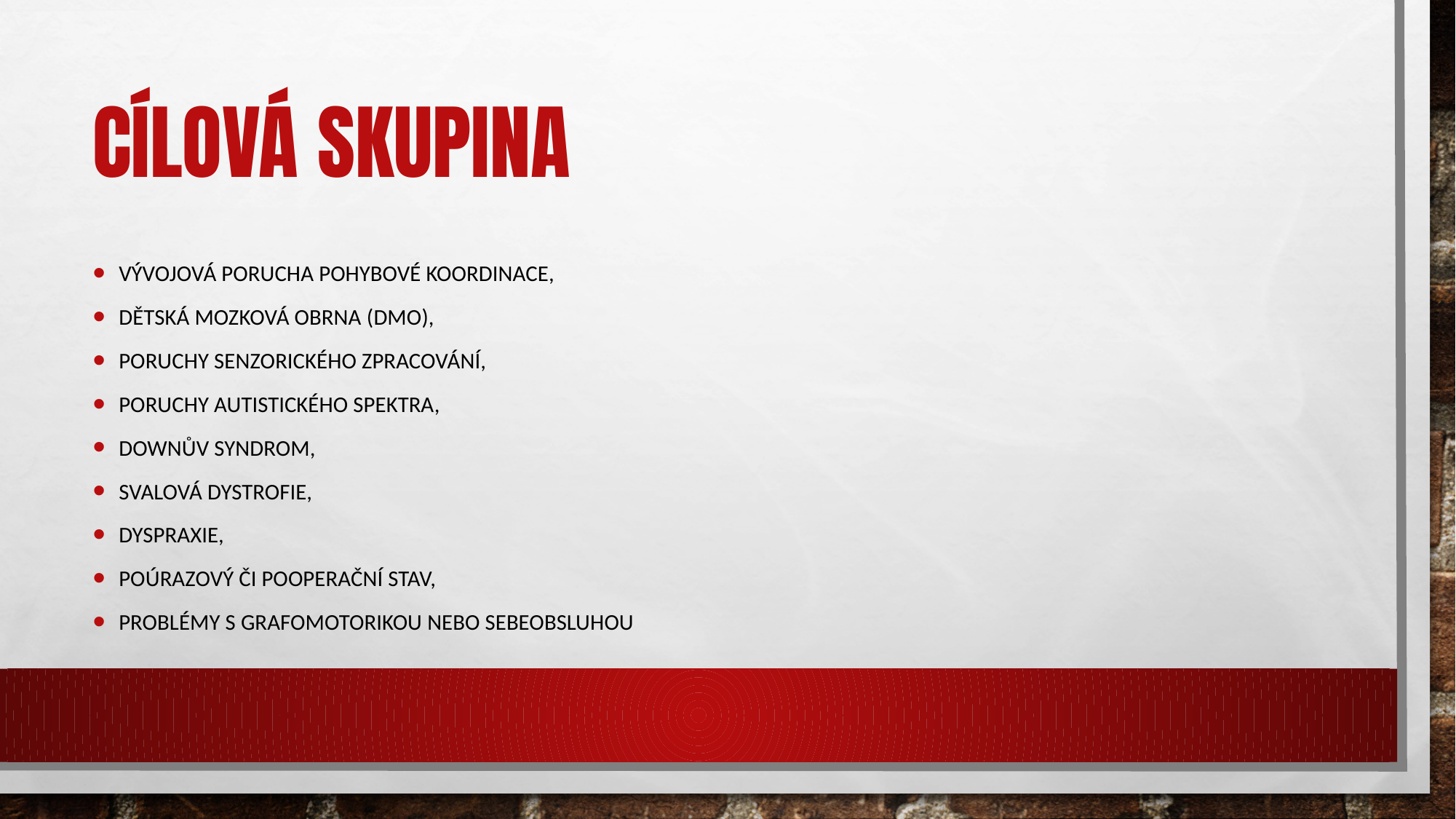

# Cílová skupina
vývojová porucha pohybové koordinace,
dětská mozková obrna (DMO),
poruchy senzorického zpracování,
Poruchy autistického spektra,
Downův syndrom,
svalová dystrofie,
dyspraxie,
poúrazový či pooperační stav,
problémy s grafomotorikou nebo sebeobsluhou